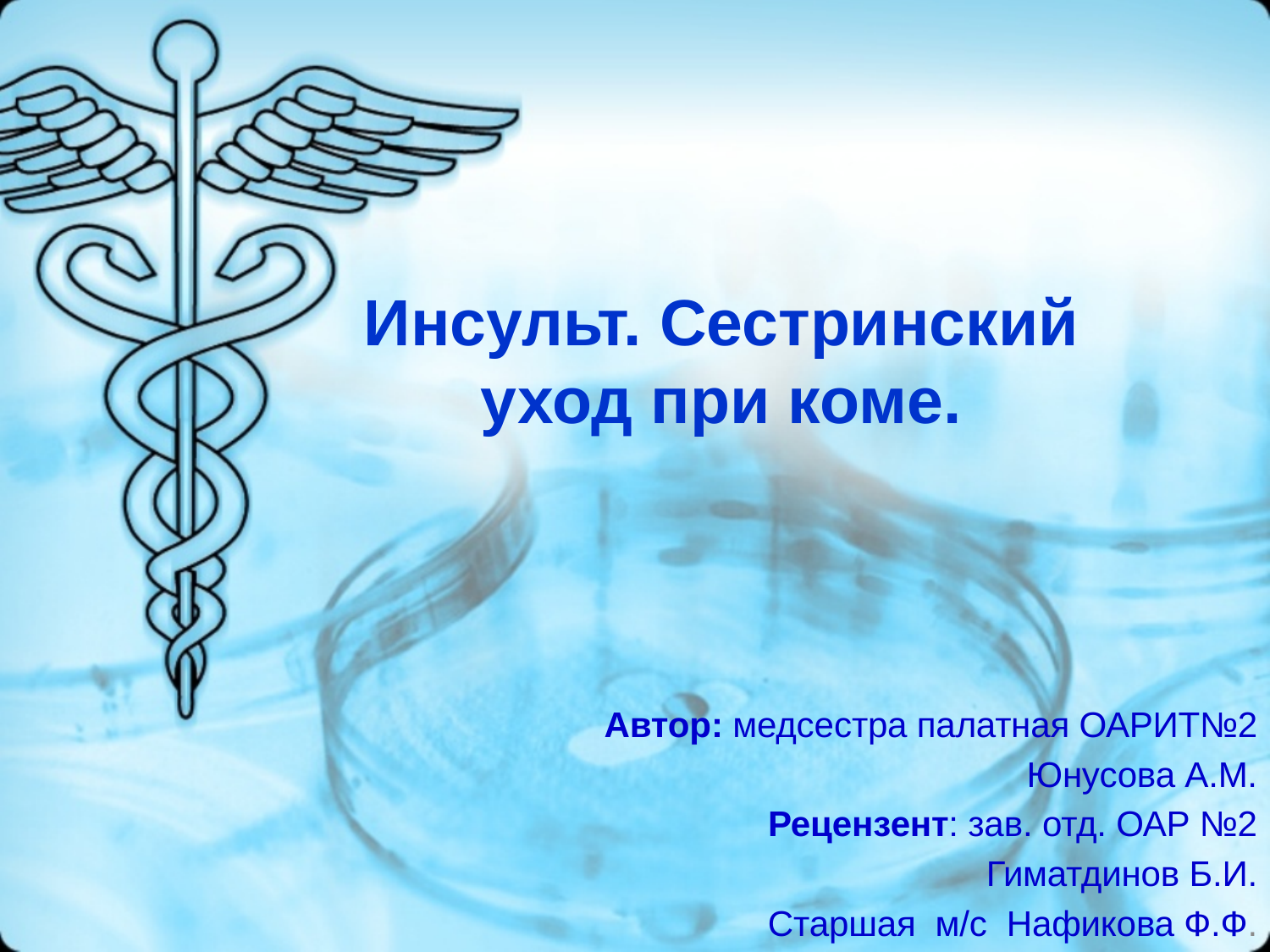

# Инсульт. Сестринский уход при коме.
Автор: медсестра палатная ОАРИТ№2
               Юнусова А.М.
Рецензент: зав. отд. ОАР №2
                       Гиматдинов Б.И.
                      Старшая  м/с  Нафикова Ф.Ф.